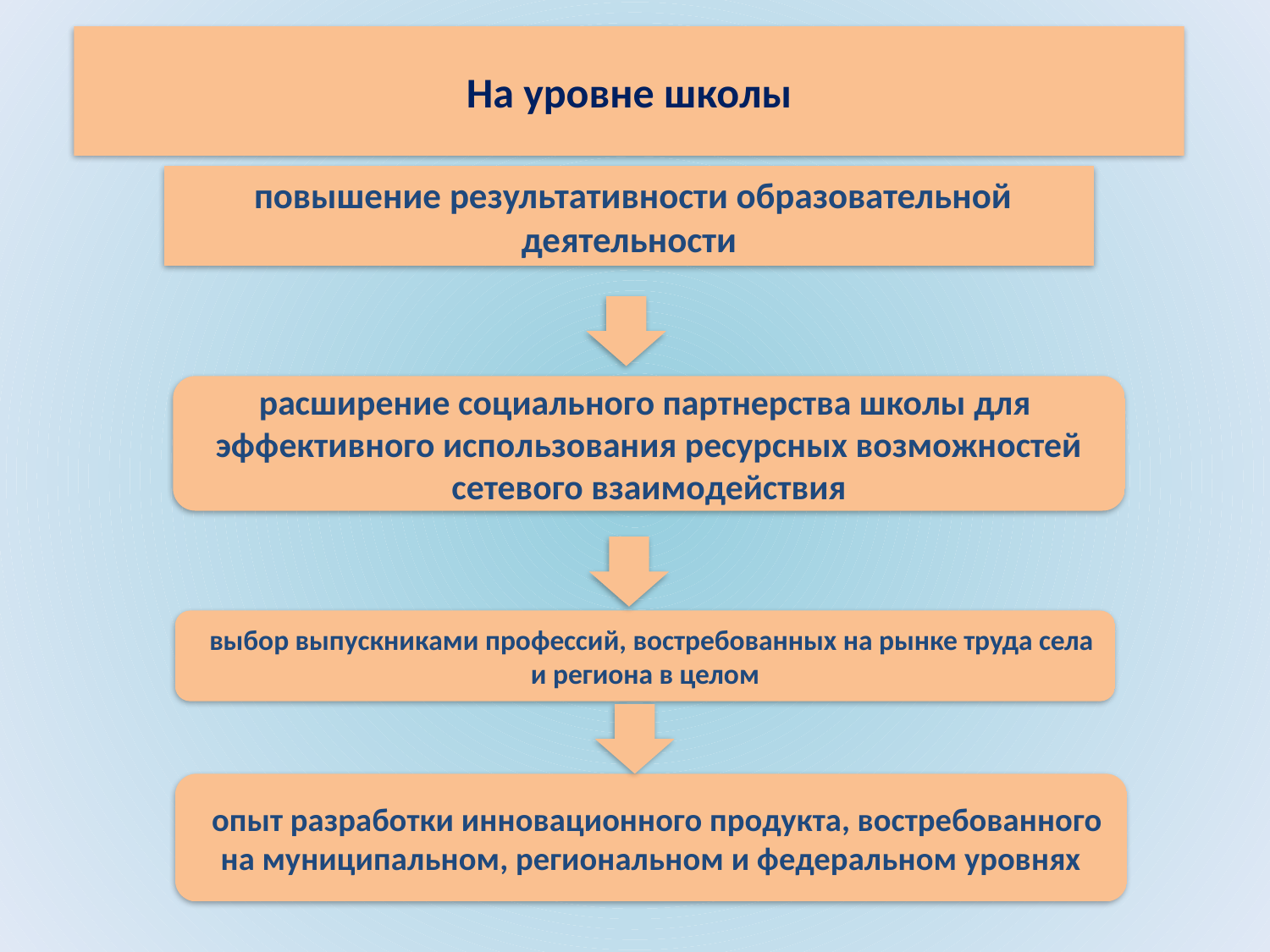

# На уровне школы
 повышение результативности образовательной деятельности

расширение социального партнерства школы для  эффективного использования ресурсных возможностей сетевого взаимодействия

  выбор выпускниками профессий, востребованных на рынке труда села и региона в целом

  опыт разработки инновационного продукта, востребованного на муниципальном, региональном и федеральном уровнях